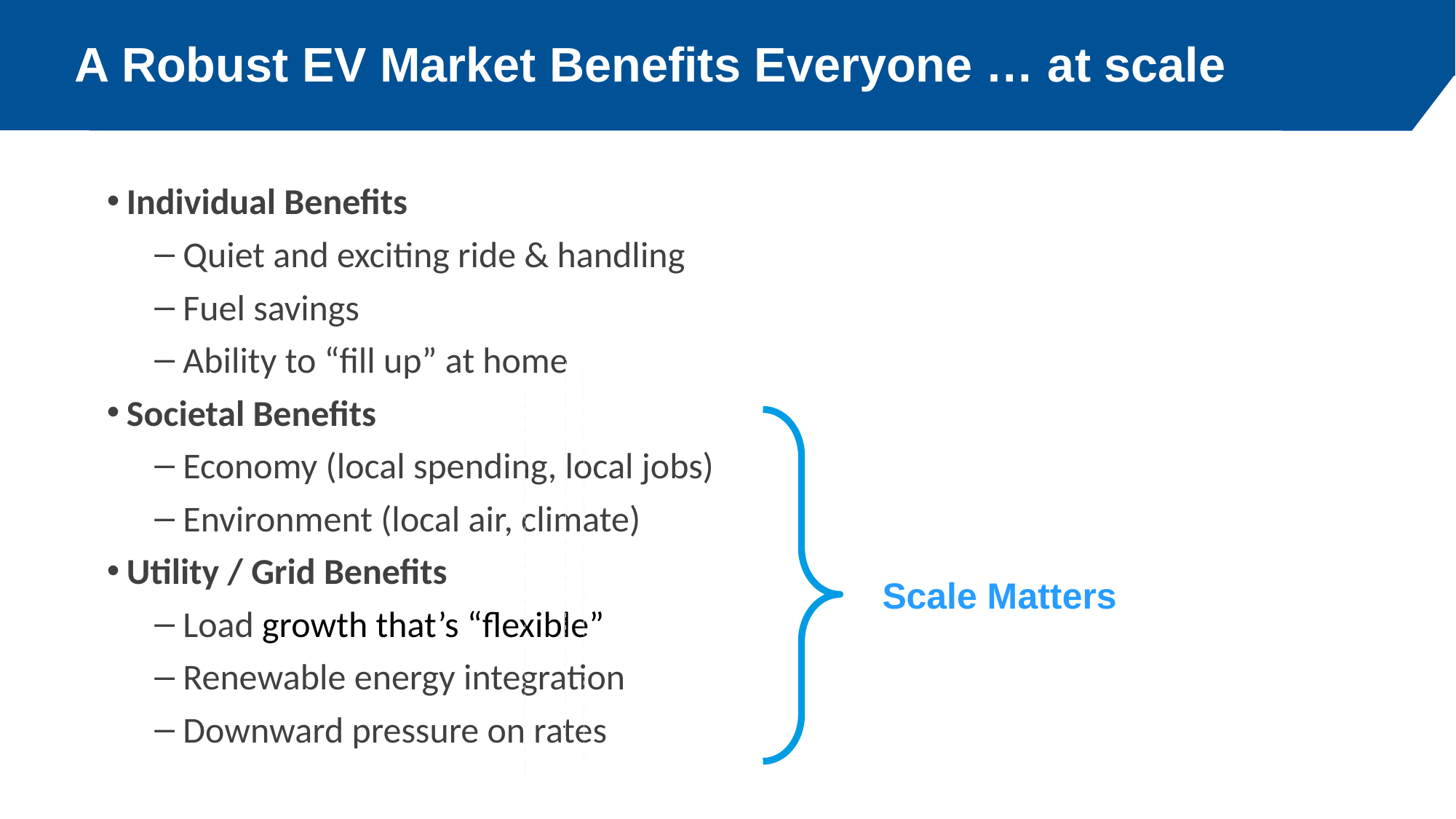

# A Robust EV Market Benefits Everyone … at scale
Individual Benefits
 Quiet and exciting ride & handling
 Fuel savings
 Ability to “fill up” at home
Societal Benefits
 Economy (local spending, local jobs)
 Environment (local air, climate)
Utility / Grid Benefits
 Load growth that’s “flexible”
 Renewable energy integration
 Downward pressure on rates

Scale Matters